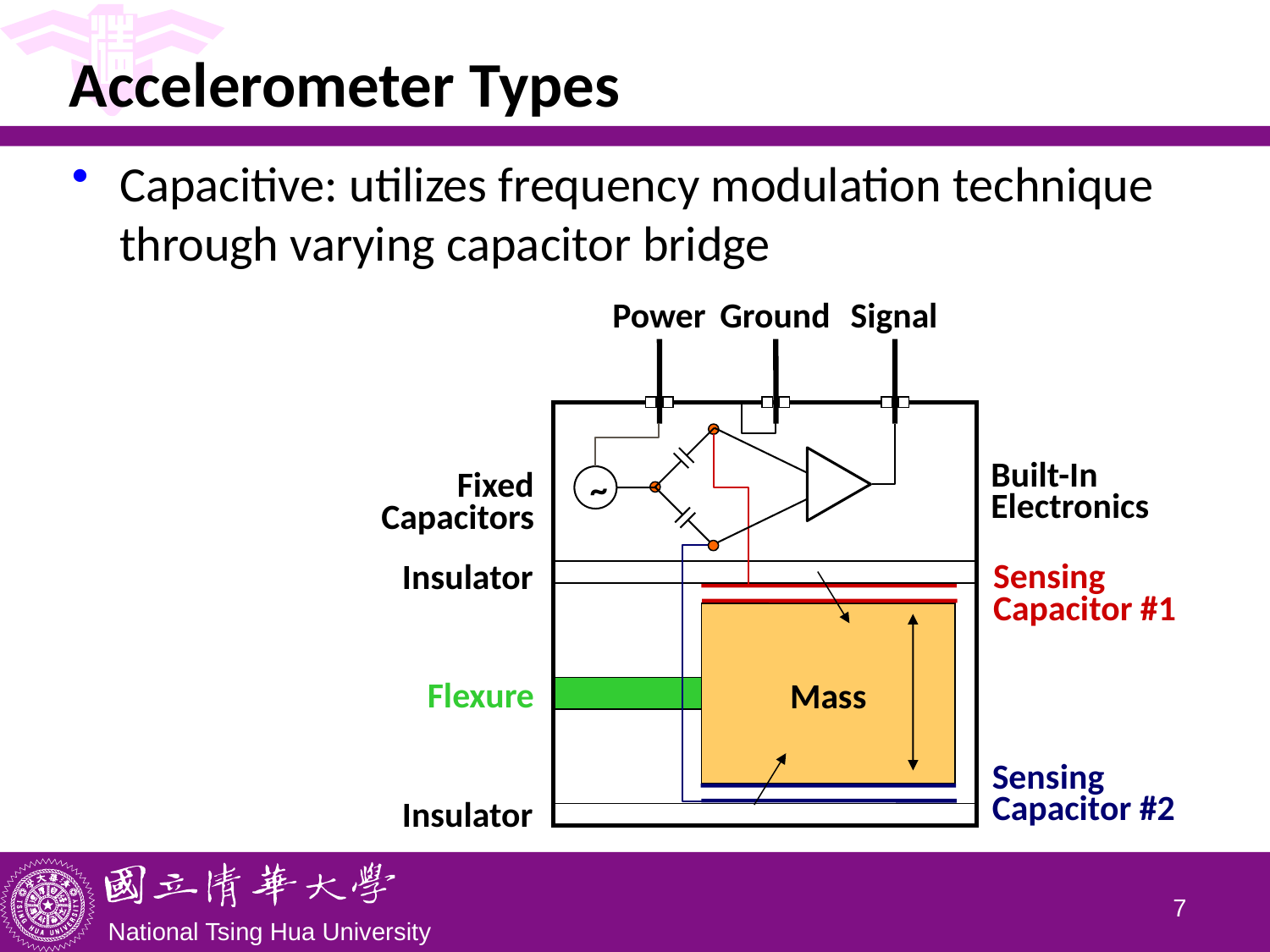

# Accelerometer Types
Capacitive: utilizes frequency modulation technique through varying capacitor bridge
Power
Ground
Signal

Built-In Electronics
Fixed Capacitors

~

Sensing Capacitor #1
Insulator

Mass
Flexure

Sensing Capacitor #2

Insulator

7